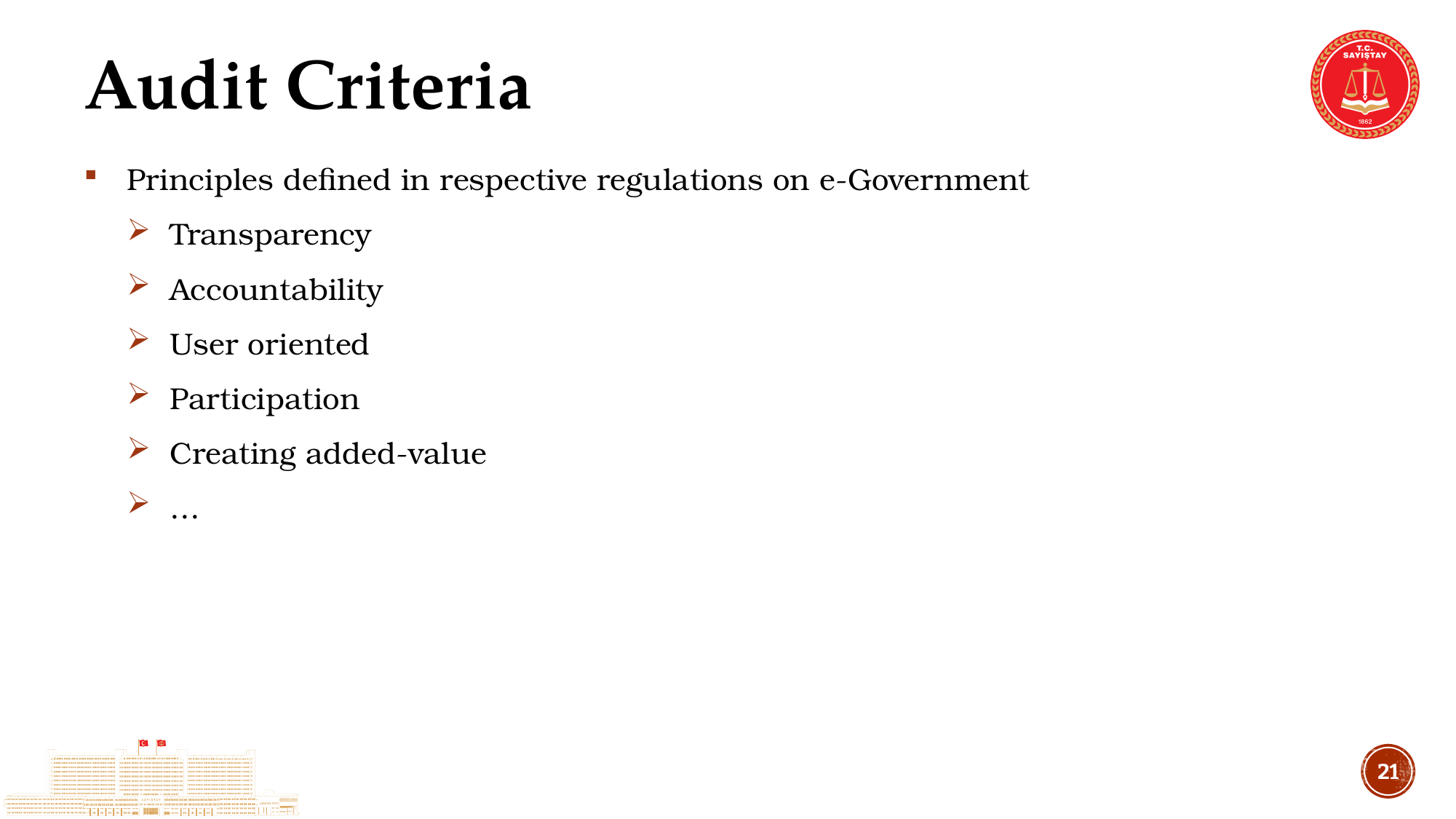

# Audit Criteria
Principles defined in respective regulations on e-Government
Transparency
Accountability
User oriented
Participation
Creating added-value
…
21